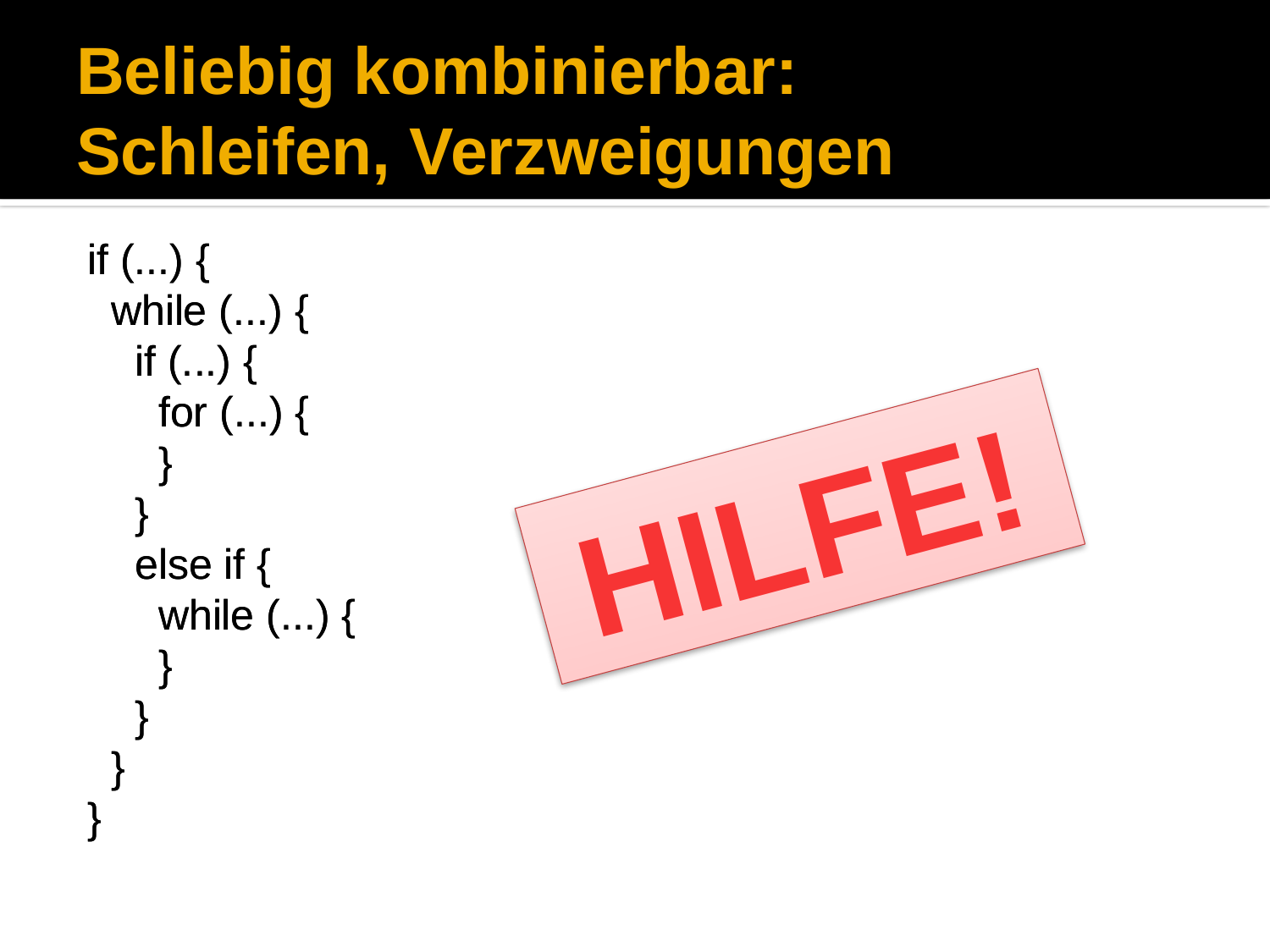

# Beliebig kombinierbar: Schleifen, Verzweigungen
if (...) {
  while (...) {
    if (...) {
      for (...) {
      }
    }
    else if {
      while (...) {
      }
    }
  }
}
if (...) {
  while (...) {
    if (...) {
      for (...) {
      }
    }
    else if {
      while (...) {
      }
    }
  }
}
HILFE!